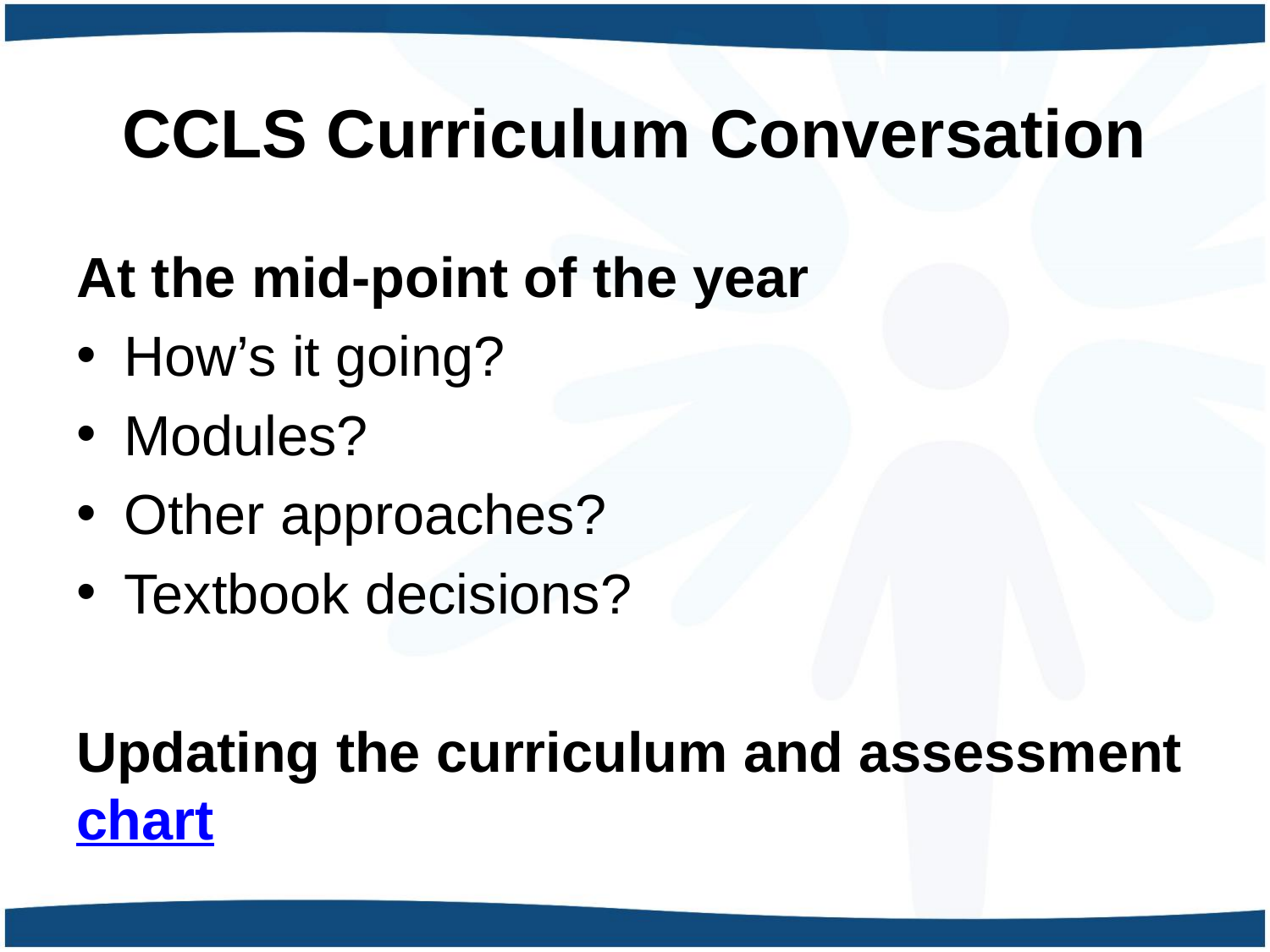

# CCLS Curriculum Conversation
At the mid-point of the year
How’s it going?
Modules?
Other approaches?
Textbook decisions?

Updating the curriculum and assessment chart